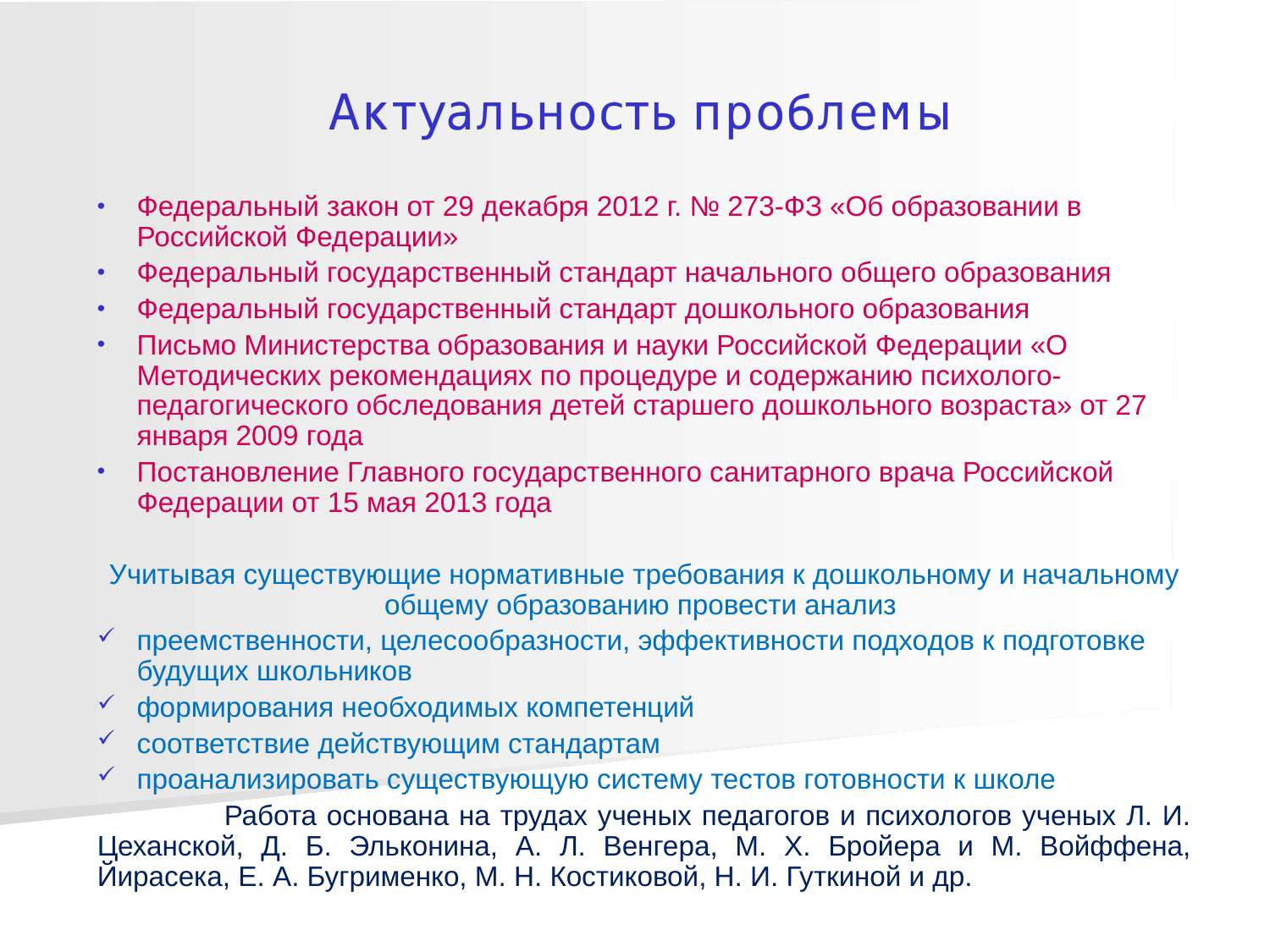

# Актуальность проблемы

Федеральный закон от 29 декабря 2012 г. № 273-ФЗ «Об образовании в Российской Федерации»
Федеральный государственный стандарт начального общего образования
Федеральный государственный стандарт дошкольного образования
Письмо Министерства образования и науки Российской Федерации «О Методических рекомендациях по процедуре и содержанию психолого-педагогического обследования детей старшего дошкольного возраста» от 27 января 2009 года
Постановление Главного государственного санитарного врача Российской Федерации от 15 мая 2013 года

Учитывая существующие нормативные требования к дошкольному и начальному общему образованию провести анализ
преемственности, целесообразности, эффективности подходов к подготовке будущих школьников
формирования необходимых компетенций
соответствие действующим стандартам
проанализировать существующую систему тестов готовности к школе
	Работа основана на трудах ученых педагогов и психологов ученых Л. И. Цеханской, Д. Б. Эльконина, А. Л. Венгера, М. Х. Бройера и М. Войффена, Йирасека, Е. А. Бугрименко, М. Н. Костиковой, Н. И. Гуткиной и др.